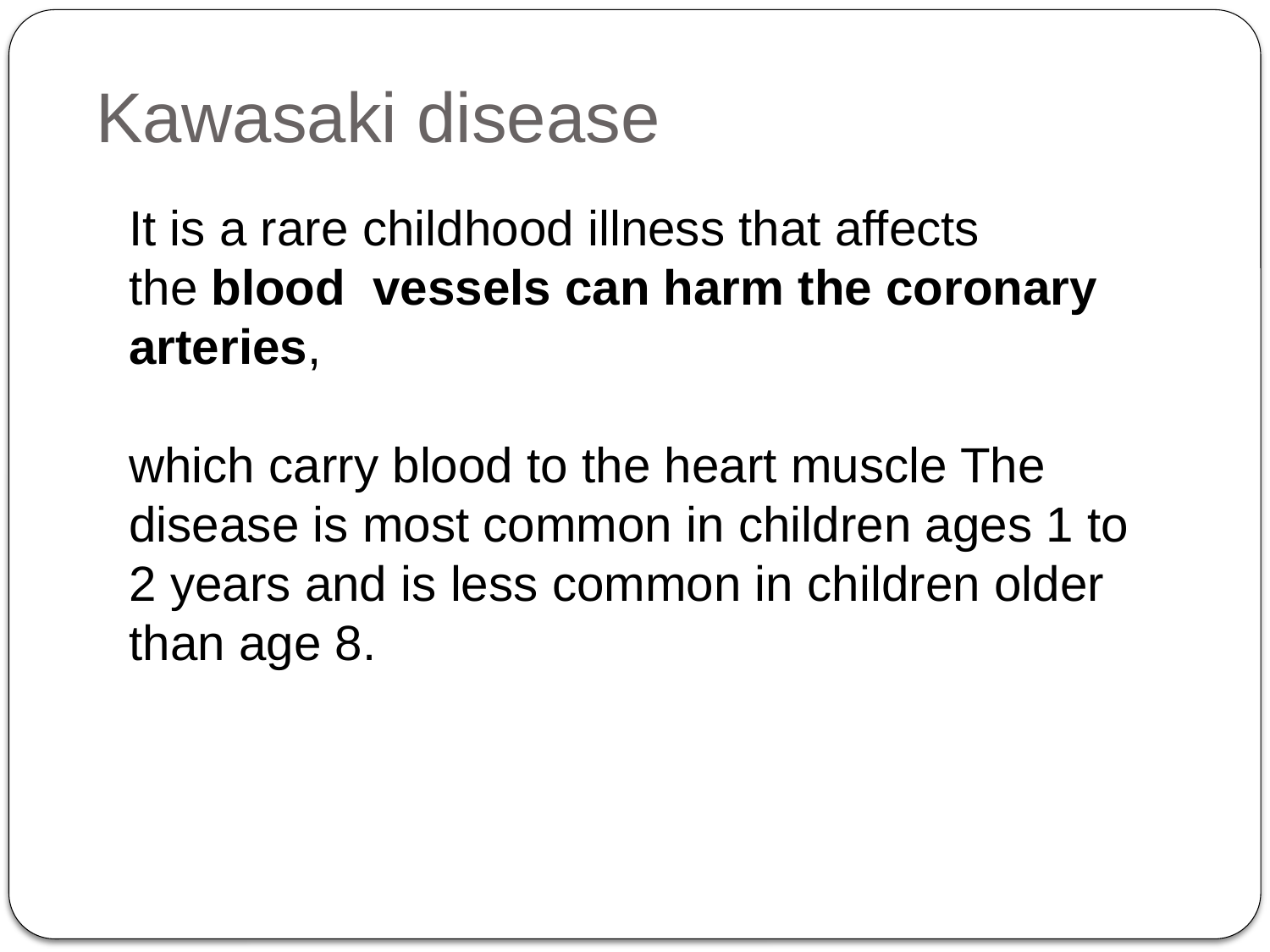

# Kawasaki disease
It is a rare childhood illness that affects the blood  vessels can harm the coronary arteries,

which carry blood to the heart muscle The disease is most common in children ages 1 to 2 years and is less common in children older than age 8.